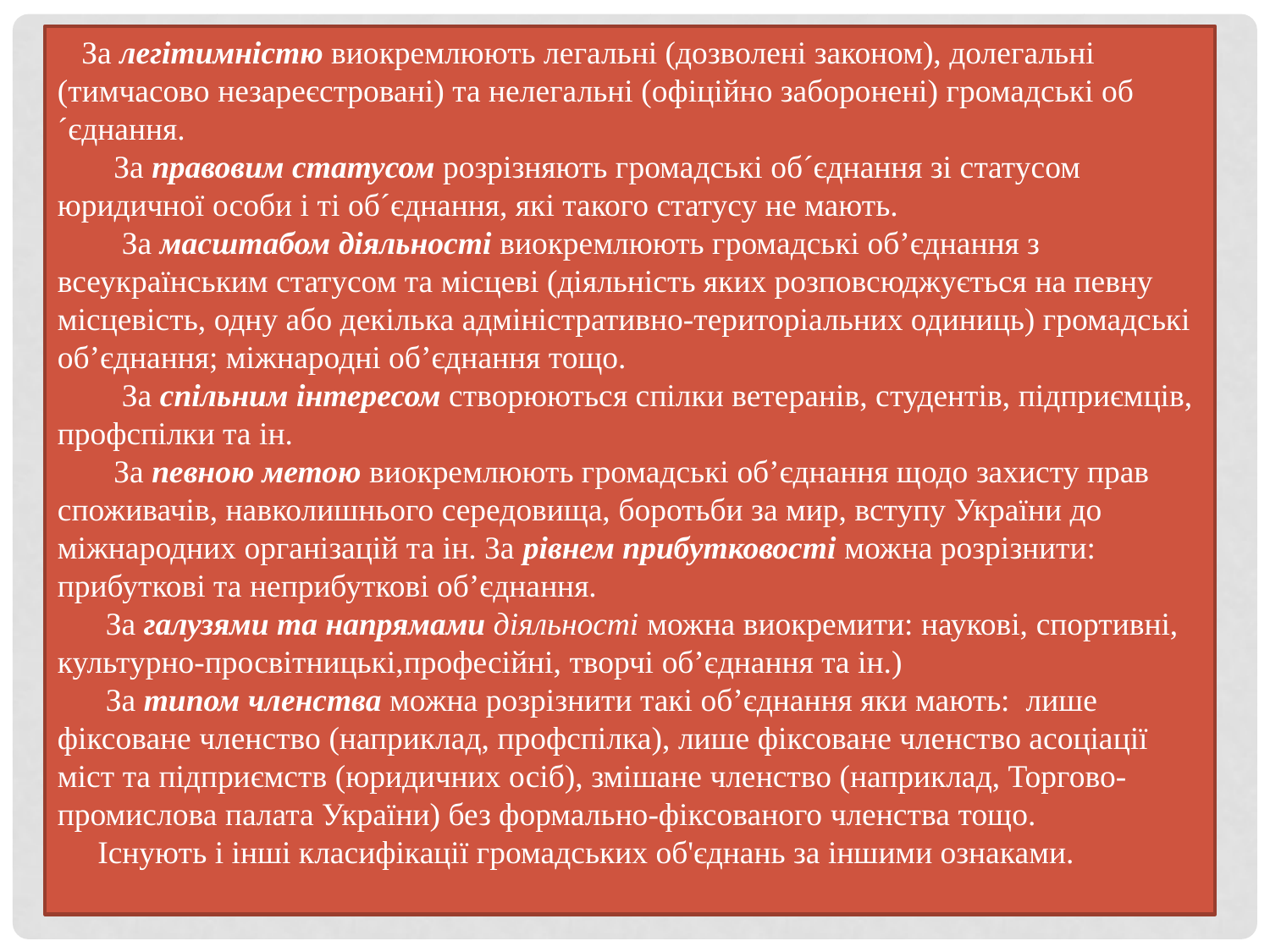

За легітимністю виокремлюють легальні (дозволені законом), долегальні (тимчасово незареєстровані) та нелегальні (офіційно заборонені) громадські об´єднання.
       За правовим статусом розрізняють громадські об´єднання зі статусом юридичної особи і ті об´єднання, які такого статусу не мають.
        За масштабом діяльності виокремлюють громадські об’єднання з всеукраїнським статусом та місцеві (діяльність яких розповсюджується на певну місцевість, одну або декілька адміністративно-територіальних одиниць) громадські об’єднання; міжнародні об’єднання тощо.
        За спільним інтересом створюються спілки ветеранів, студентів, підприємців, профспілки та ін.
       За певною метою виокремлюють громадські об’єднання щодо захисту прав споживачів, навколишнього середовища, боротьби за мир, вступу України до міжнародних організацій та ін. За рівнем прибутковості можна розрізнити: прибуткові та неприбуткові об’єднання.
      За галузями та напрямами діяльності можна виокремити: наукові, спортивні, культурно-просвітницькі,професійні, творчі об’єднання та ін.)
      За типом членства можна розрізнити такі об’єднання яки мають:  лише фіксоване членство (наприклад, профспілка), лише фіксоване членство асоціації міст та підприємств (юридичних осіб), змішане членство (наприклад, Торгово-промислова палата України) без формально-фіксованого членства тощо.
     Існують і інші класифікації громадських об'єднань за іншими ознаками.